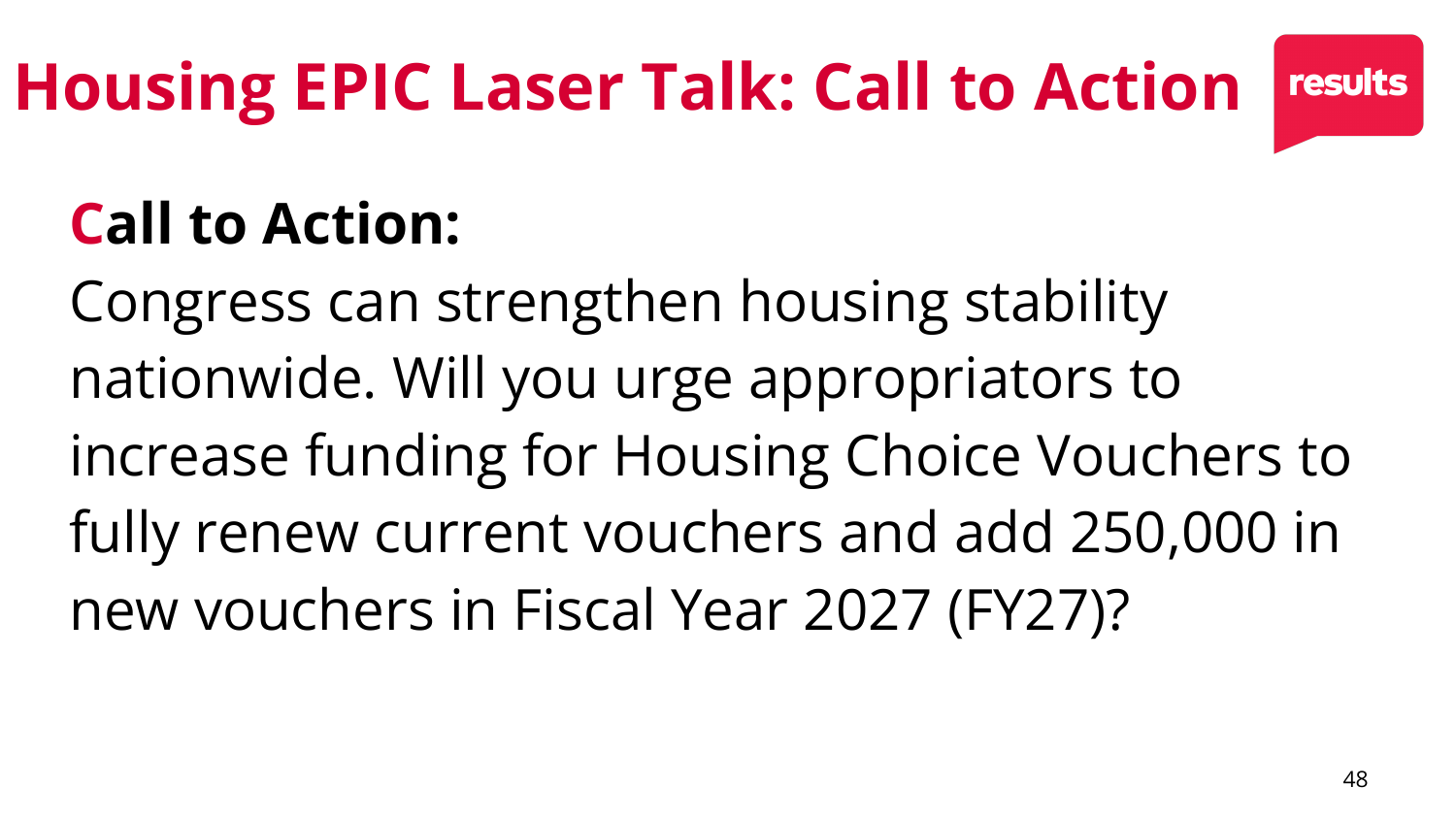

# Housing EPIC Laser Talk: Call to Action
Call to Action:
Congress can strengthen housing stability nationwide. Will you urge appropriators to increase funding for Housing Choice Vouchers to fully renew current vouchers and add 250,000 in new vouchers in Fiscal Year 2027 (FY27)?

48